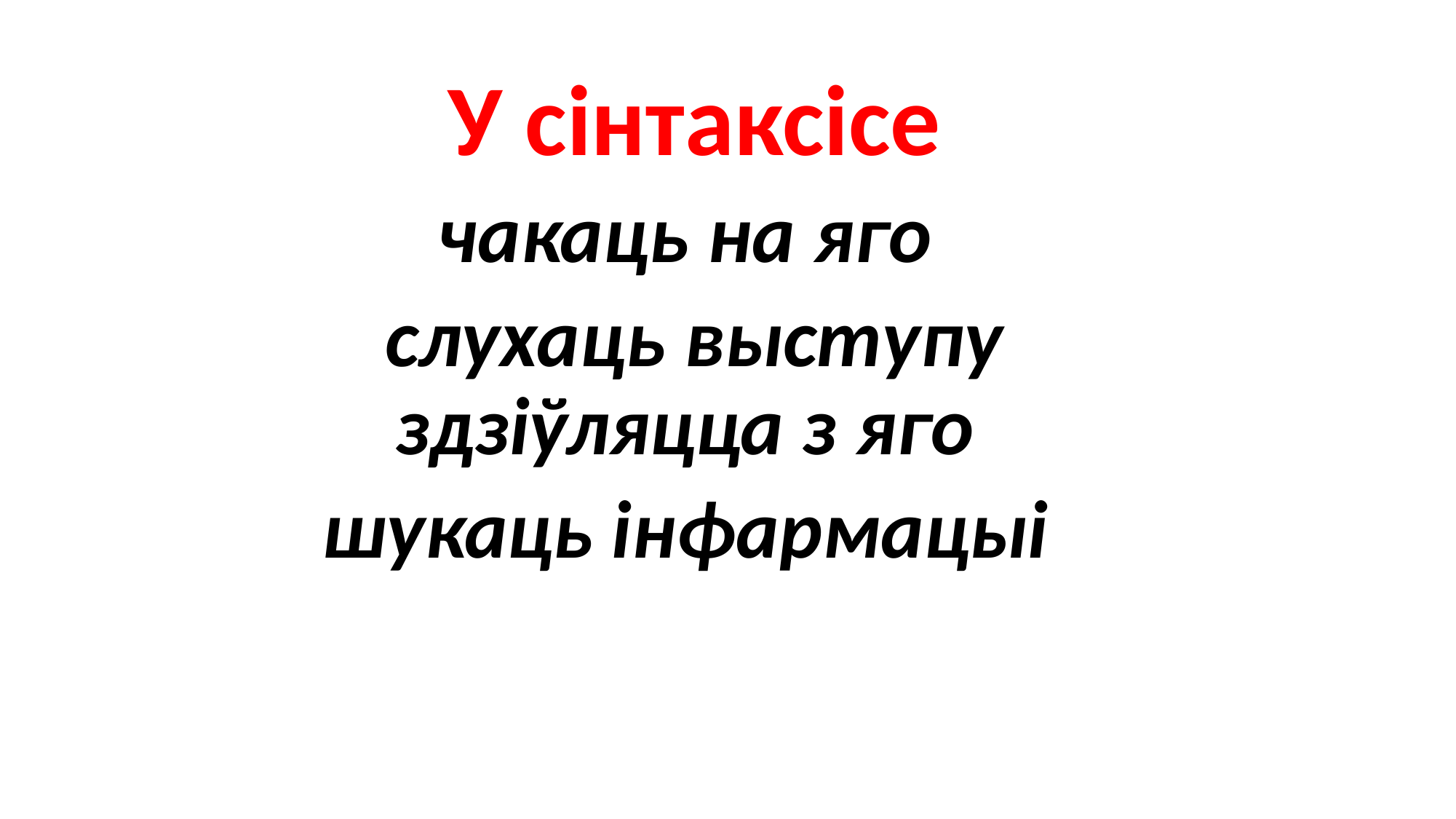

#

У сінтаксісе
чакаць на яго
слухаць выступу здзіўляцца з яго
шукаць інфармацыі